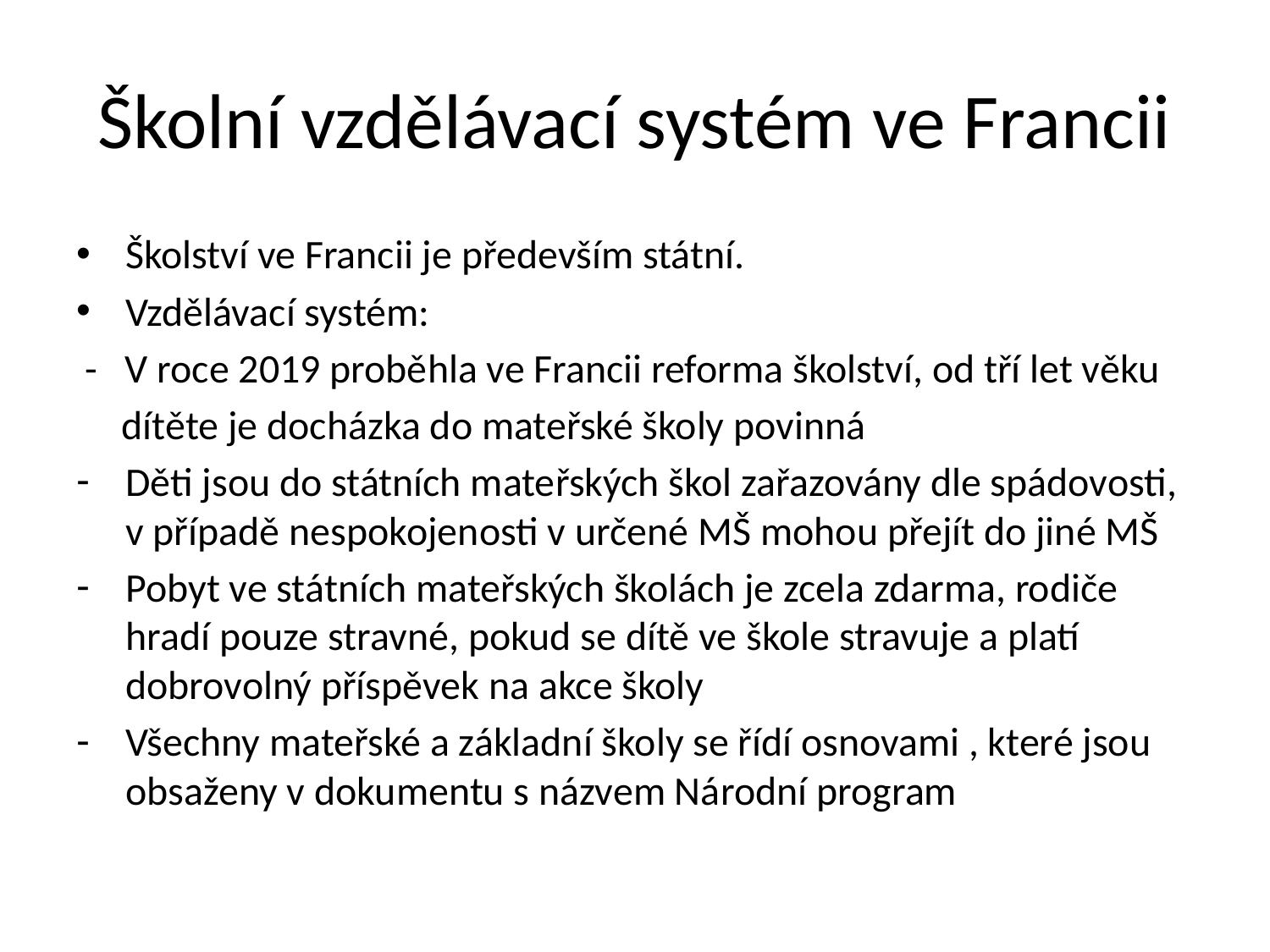

# Školní vzdělávací systém ve Francii
Školství ve Francii je především státní.
Vzdělávací systém:
 -   V roce 2019 proběhla ve Francii reforma školství, od tří let věku
     dítěte je docházka do mateřské školy povinná
Děti jsou do státních mateřských škol zařazovány dle spádovosti, v případě nespokojenosti v určené MŠ mohou přejít do jiné MŠ
Pobyt ve státních mateřských školách je zcela zdarma, rodiče hradí pouze stravné, pokud se dítě ve škole stravuje a platí dobrovolný příspěvek na akce školy
Všechny mateřské a základní školy se řídí osnovami , které jsou obsaženy v dokumentu s názvem Národní program